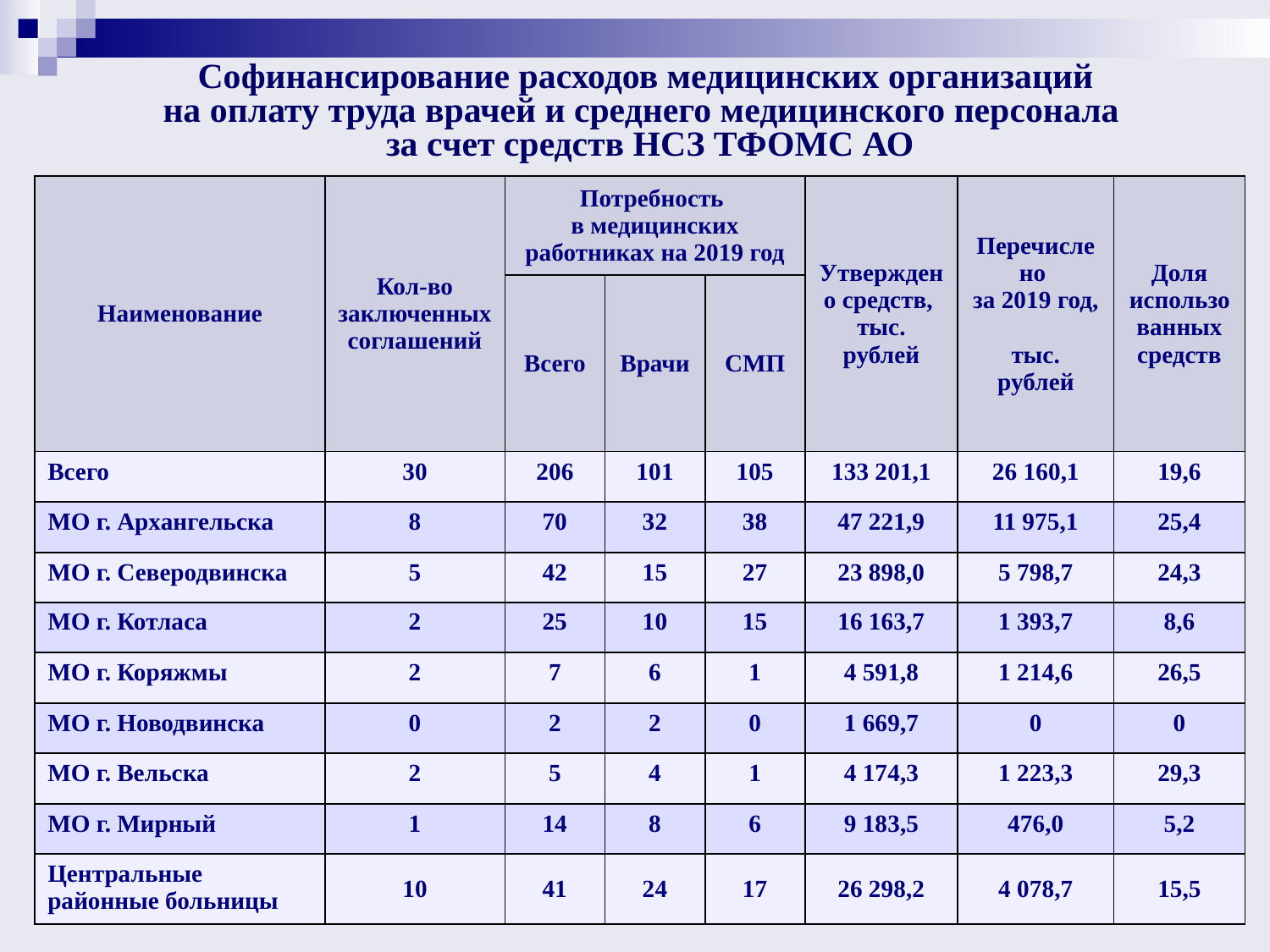

# Софинансирование расходов медицинских организаций на оплату труда врачей и среднего медицинского персонала за счет средств НСЗ ТФОМС АО
| Наименование | Кол-во заключенных соглашений | Потребность в медицинских работниках на 2019 год |  |  | Утверждено средств, тыс. рублей | Перечислено за 2019 год, тыс. рублей | Доля использованных средств |
| --- | --- | --- | --- | --- | --- | --- | --- |
|  |  | Всего | Врачи | СМП |  |  |  |
| Всего | 30 | 206 | 101 | 105 | 133 201,1 | 26 160,1 | 19,6 |
| МО г. Архангельска | 8 | 70 | 32 | 38 | 47 221,9 | 11 975,1 | 25,4 |
| МО г. Северодвинска | 5 | 42 | 15 | 27 | 23 898,0 | 5 798,7 | 24,3 |
| МО г. Котласа | 2 | 25 | 10 | 15 | 16 163,7 | 1 393,7 | 8,6 |
| МО г. Коряжмы | 2 | 7 | 6 | 1 | 4 591,8 | 1 214,6 | 26,5 |
| МО г. Новодвинска | 0 | 2 | 2 | 0 | 1 669,7 | 0 | 0 |
| МО г. Вельска | 2 | 5 | 4 | 1 | 4 174,3 | 1 223,3 | 29,3 |
| МО г. Мирный | 1 | 14 | 8 | 6 | 9 183,5 | 476,0 | 5,2 |
| Центральные районные больницы | 10 | 41 | 24 | 17 | 26 298,2 | 4 078,7 | 15,5 |